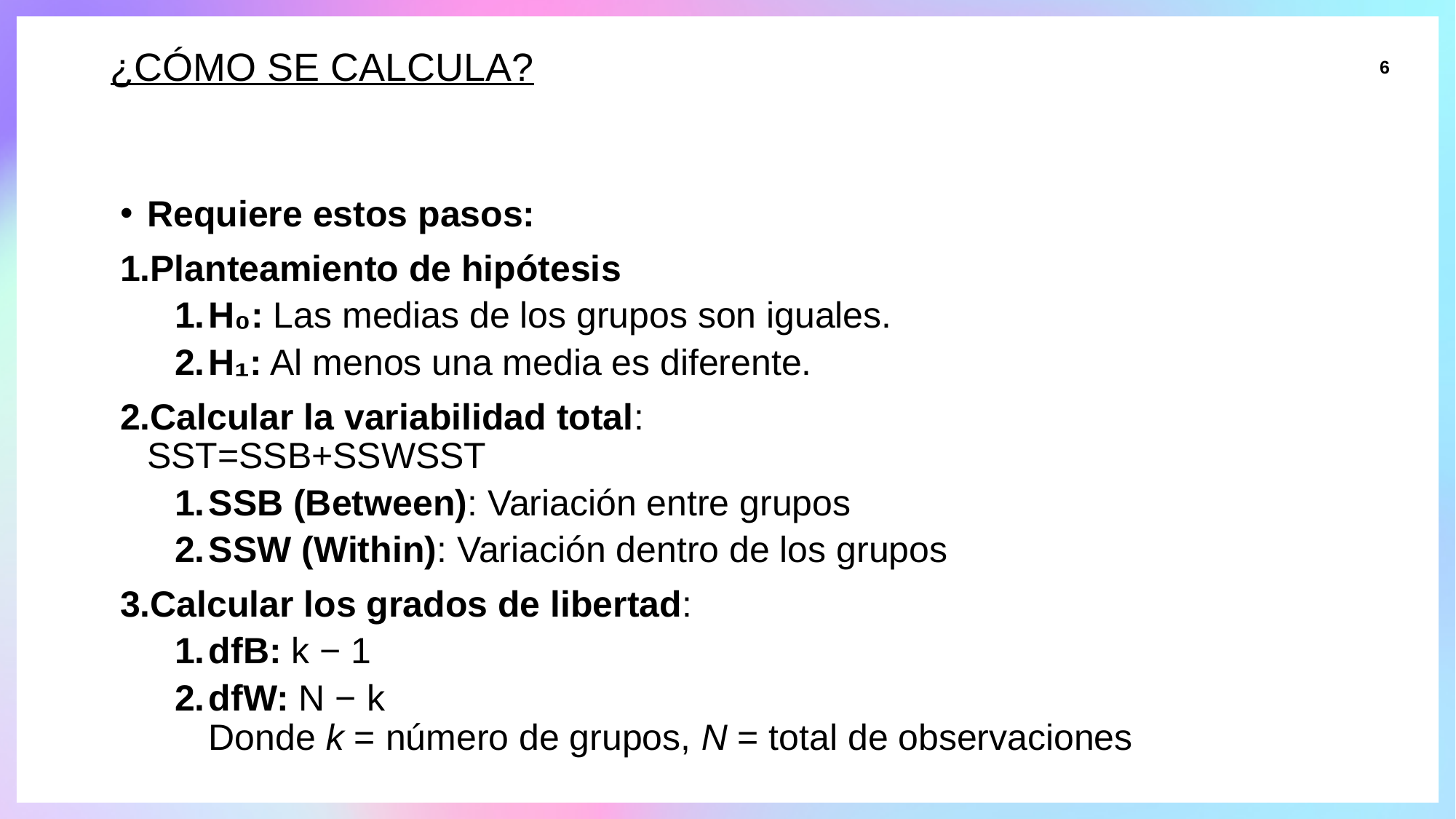

# ¿Cómo se calcula?
6
Requiere estos pasos:
Planteamiento de hipótesis
H₀: Las medias de los grupos son iguales.
H₁: Al menos una media es diferente.
Calcular la variabilidad total:
SST=SSB+SSWSST
SSB (Between): Variación entre grupos
SSW (Within): Variación dentro de los grupos
Calcular los grados de libertad:
dfB: k − 1
dfW: N − k
Donde k = número de grupos, N = total de observaciones